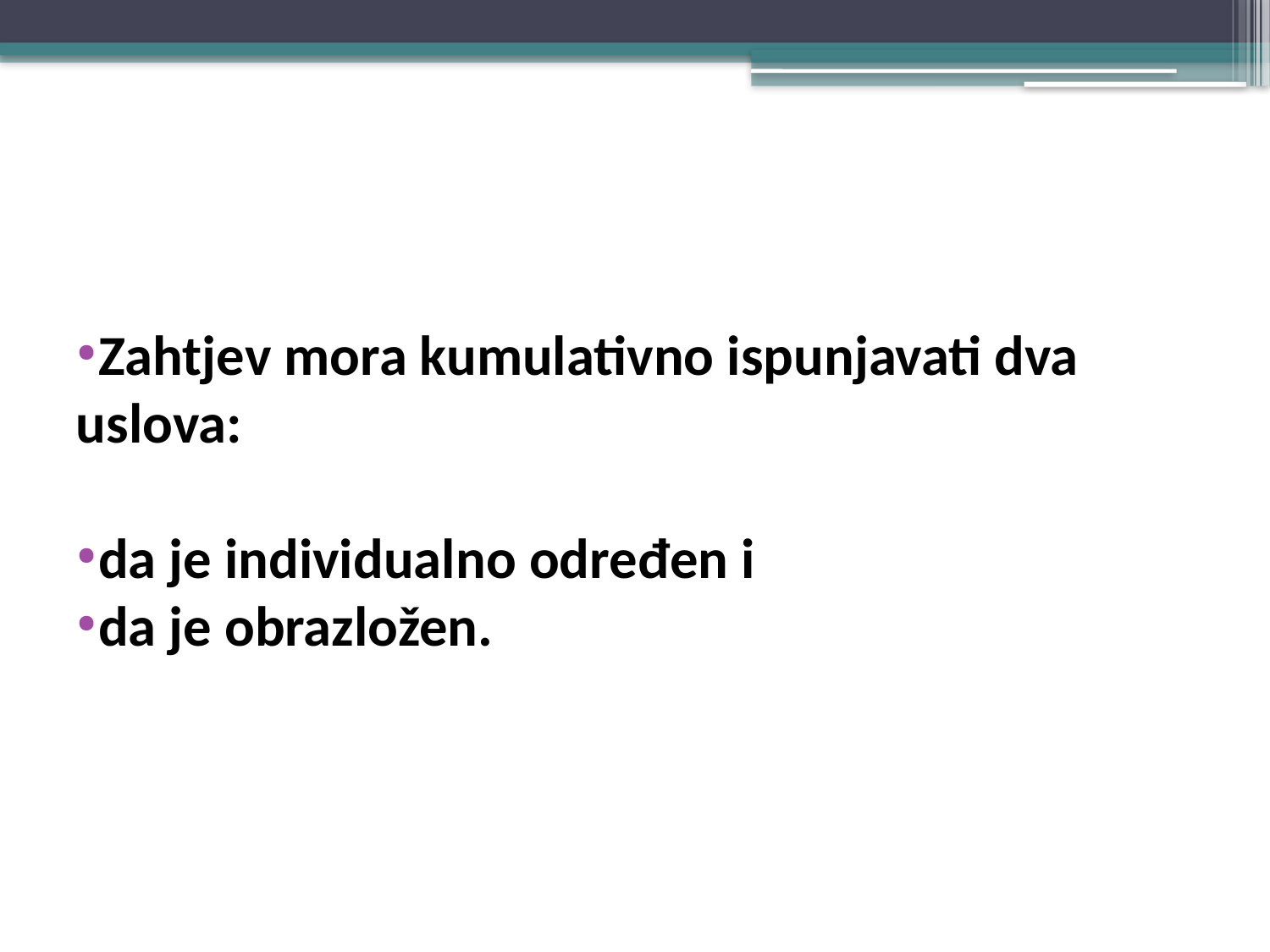

#
Zahtjev mora kumulativno ispunjavati dva uslova:

da je individualno određen i
da je obrazložen.